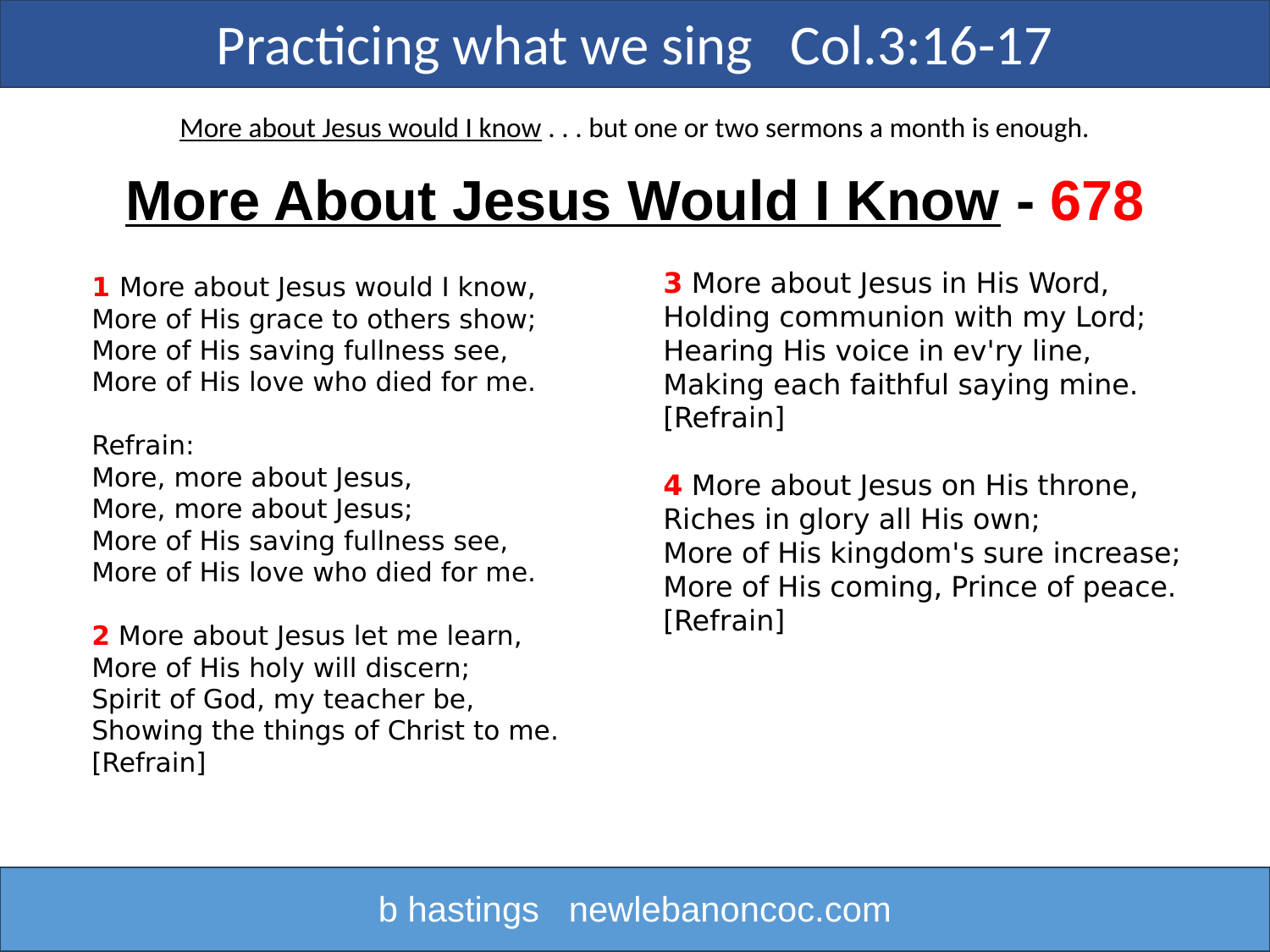

Practicing what we sing   Col.3:16-17
More about Jesus would I know . . . but one or two sermons a month is enough.
More About Jesus Would I Know - 678
3 More about Jesus in His Word,
Holding communion with my Lord;
Hearing His voice in ev'ry line,
Making each faithful saying mine. [Refrain]
4 More about Jesus on His throne,
Riches in glory all His own;
More of His kingdom's sure increase;
More of His coming, Prince of peace. [Refrain]
1 More about Jesus would I know,
More of His grace to others show;
More of His saving fullness see,
More of His love who died for me.
Refrain:
More, more about Jesus,
More, more about Jesus;
More of His saving fullness see,
More of His love who died for me.
2 More about Jesus let me learn,
More of His holy will discern;
Spirit of God, my teacher be,
Showing the things of Christ to me. [Refrain]

b hastings   newlebanoncoc.com